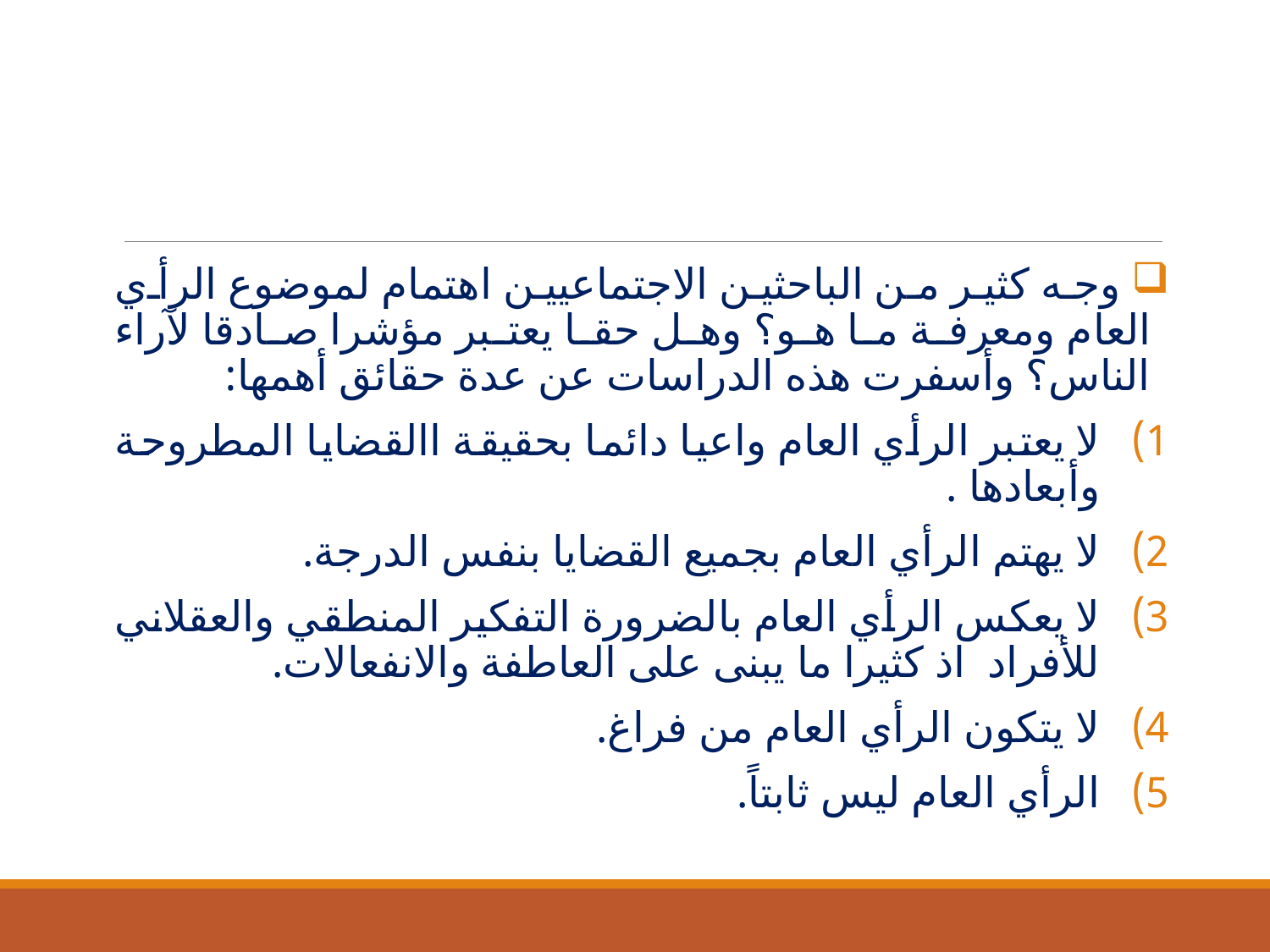

وجه كثير من الباحثين الاجتماعيين اهتمام لموضوع الرأي العام ومعرفة ما هو؟ وهل حقا يعتبر مؤشرا صادقا لآراء الناس؟ وأسفرت هذه الدراسات عن عدة حقائق أهمها:
لا يعتبر الرأي العام واعيا دائما بحقيقة االقضايا المطروحة وأبعادها .
لا يهتم الرأي العام بجميع القضايا بنفس الدرجة.
لا يعكس الرأي العام بالضرورة التفكير المنطقي والعقلاني للأفراد  اذ كثيرا ما يبنى على العاطفة والانفعالات.
لا يتكون الرأي العام من فراغ.
الرأي العام ليس ثابتاً.